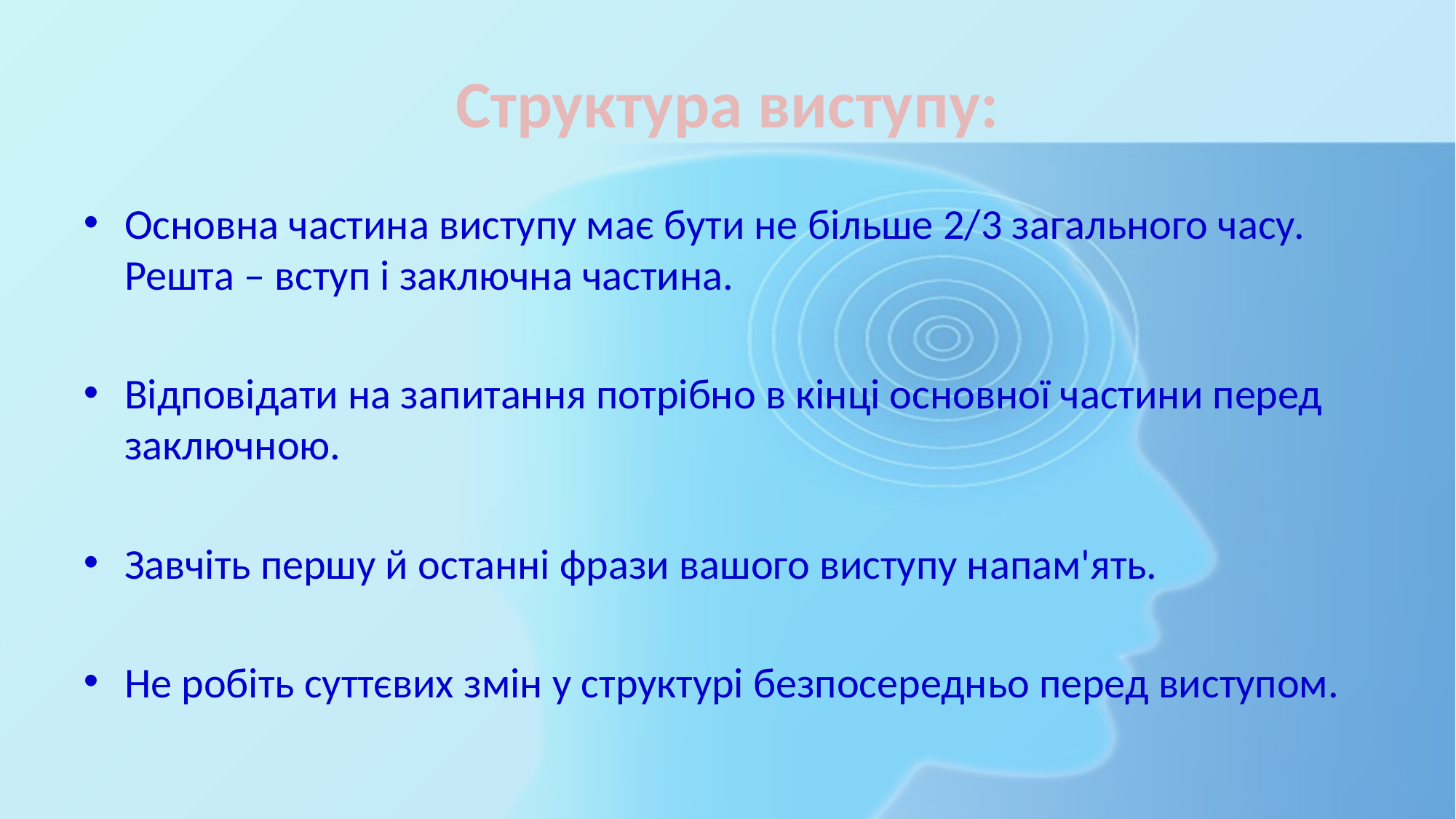

# Структура виступу:
Основна частина виступу має бути не більше 2/3 загального часу. Решта – вступ і заключна частина.

Відповідати на запитання потрібно в кінці основної частини перед заключною.

Завчіть першу й останні фрази вашого виступу напам'ять.

Не робіть суттєвих змін у структурі безпосередньо перед виступом.